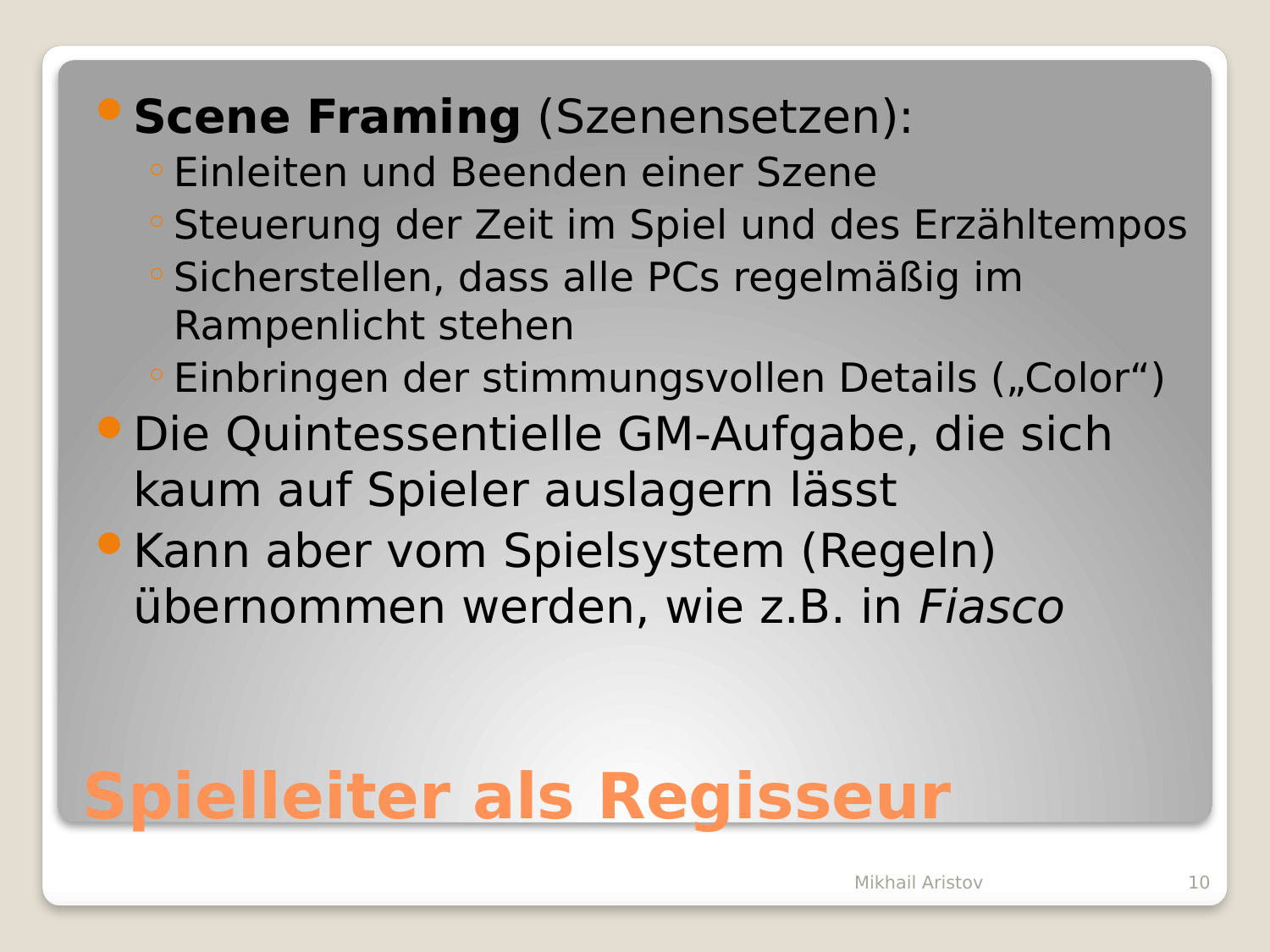

Scene Framing (Szenensetzen):
Einleiten und Beenden einer Szene
Steuerung der Zeit im Spiel und des Erzähltempos
Sicherstellen, dass alle PCs regelmäßig im Rampenlicht stehen
Einbringen der stimmungsvollen Details („Color“)
Die Quintessentielle GM-Aufgabe, die sich kaum auf Spieler auslagern lässt
Kann aber vom Spielsystem (Regeln) übernommen werden, wie z.B. in Fiasco
# Spielleiter als Regisseur
Mikhail Aristov
10